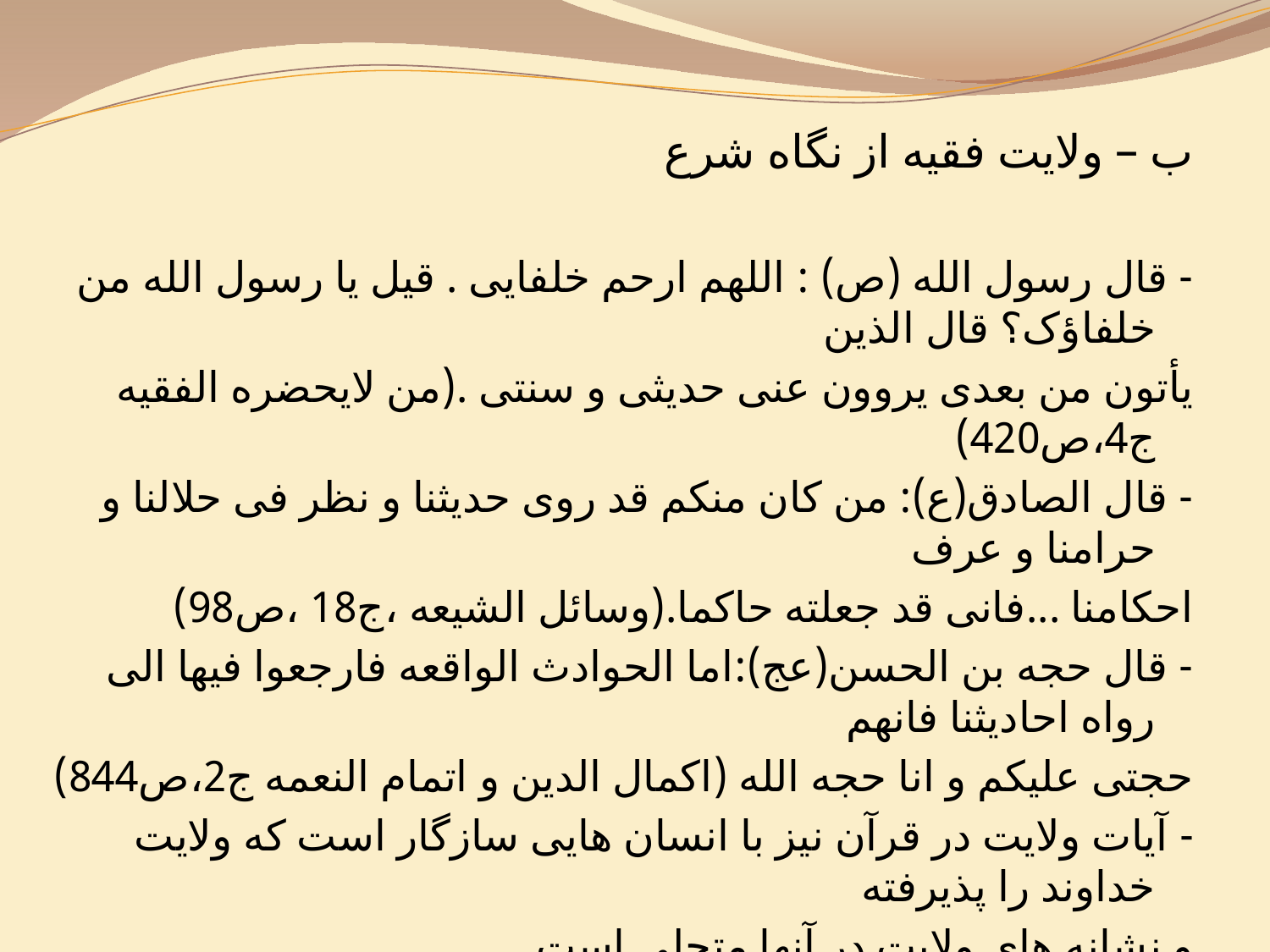

#
ب – ولایت فقیه از نگاه شرع

- قال رسول الله (ص) : اللهم ارحم خلفایی . قیل یا رسول الله من خلفاؤک؟ قال الذین
یأتون من بعدی یروون عنی حدیثی و سنتی .(من لایحضره الفقیه ج4،ص420)
- قال الصادق(ع): من کان منکم قد روی حدیثنا و نظر فی حلالنا و حرامنا و عرف
احکامنا ...فانی قد جعلته حاکما.(وسائل الشیعه ،ج18 ،ص98)
- قال حجه بن الحسن(عج):اما الحوادث الواقعه فارجعوا فیها الی رواه احادیثنا فانهم
حجتی علیکم و انا حجه الله (اکمال الدین و اتمام النعمه ج2،ص844)
- آیات ولایت در قرآن نیز با انسان هایی سازگار است که ولایت خداوند را پذیرفته
و نشانه های ولایت در آنها متجلی است.